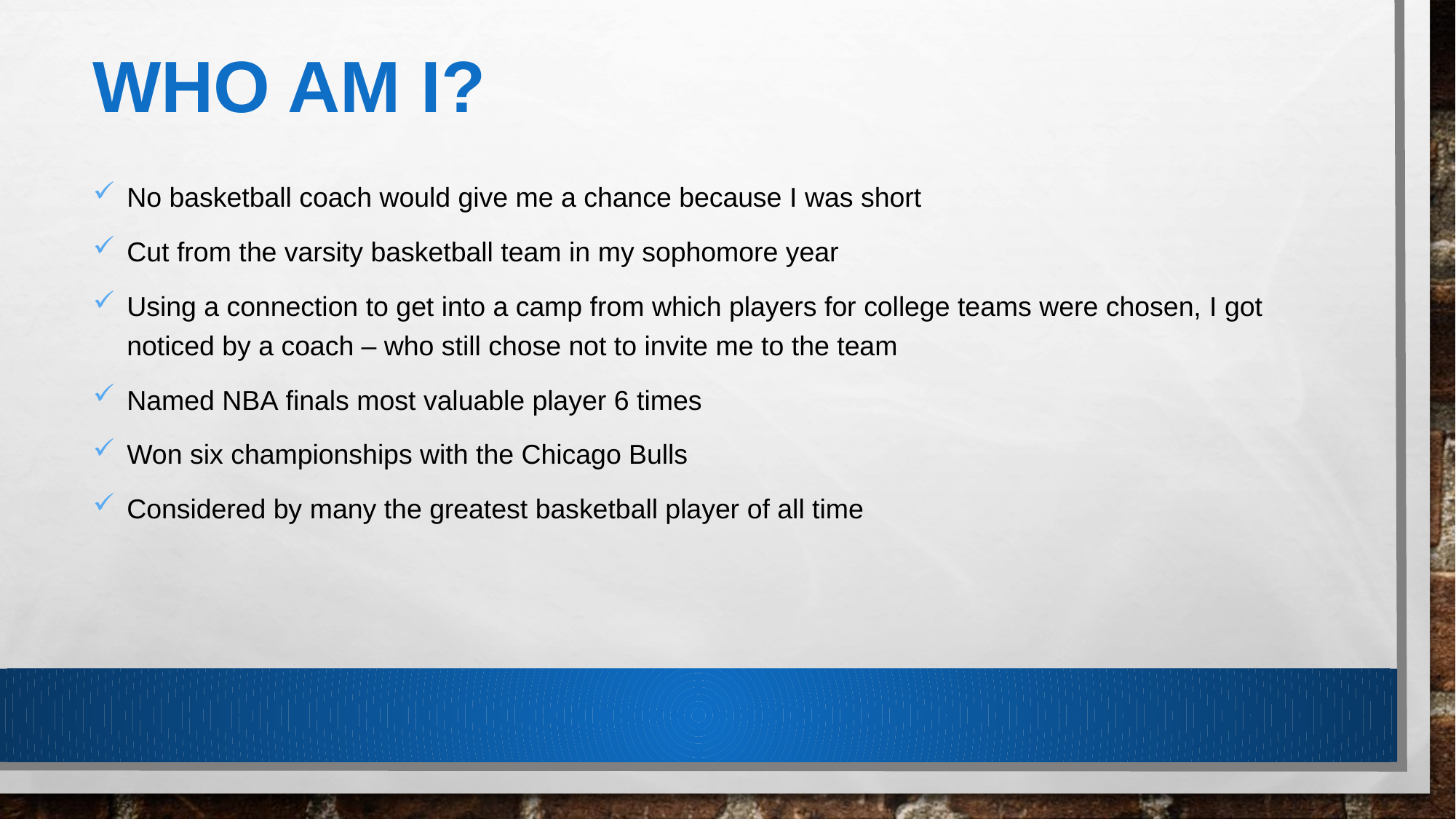

# Who am I?
No basketball coach would give me a chance because I was short
Cut from the varsity basketball team in my sophomore year
Using a connection to get into a camp from which players for college teams were chosen, I got noticed by a coach – who still chose not to invite me to the team
Named NBA finals most valuable player 6 times
Won six championships with the Chicago Bulls
Considered by many the greatest basketball player of all time